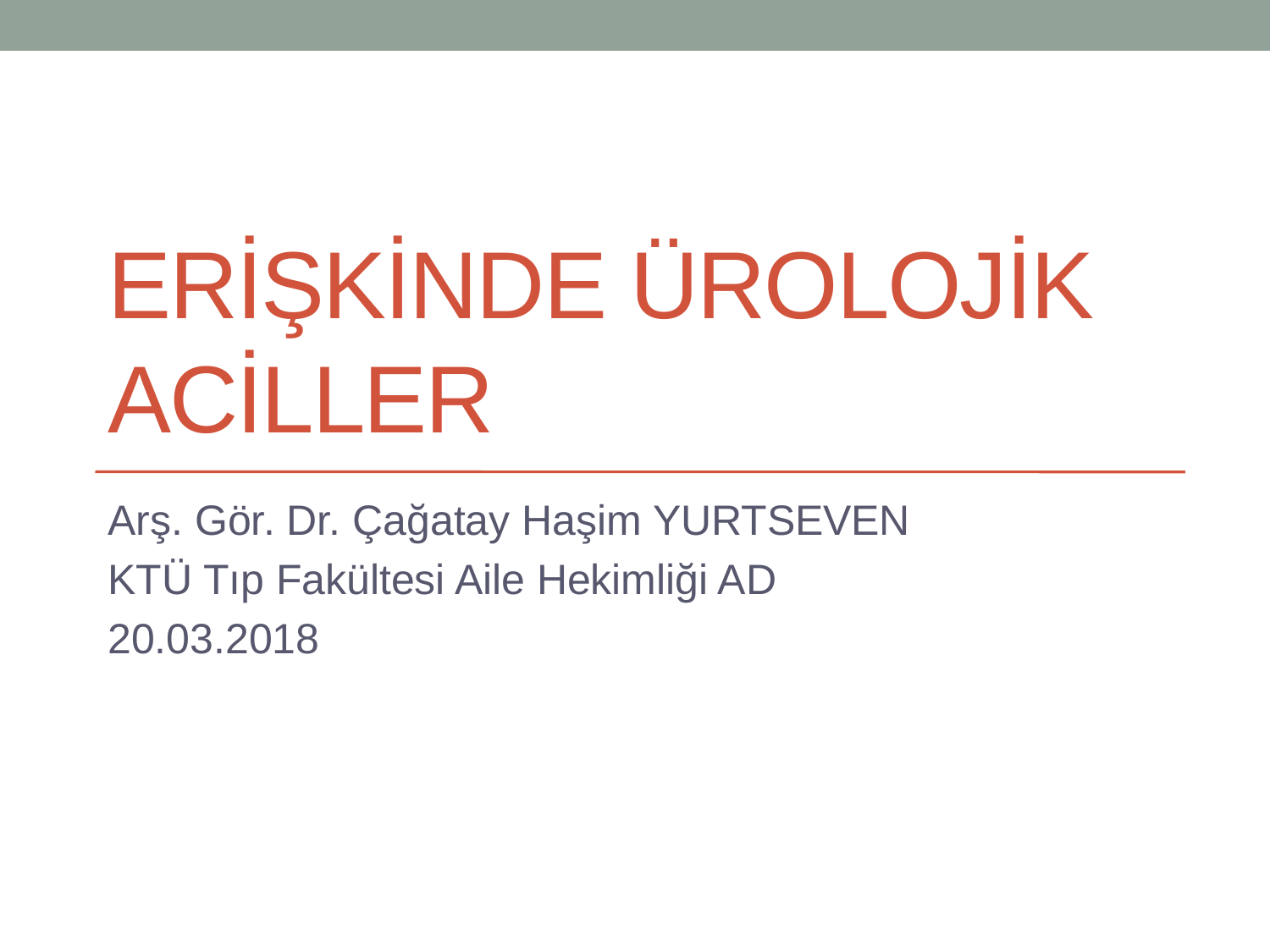

# Erİşkİnde Ürolojİk Acİller
Arş. Gör. Dr. Çağatay Haşim YURTSEVEN
KTÜ Tıp Fakültesi Aile Hekimliği AD
20.03.2018